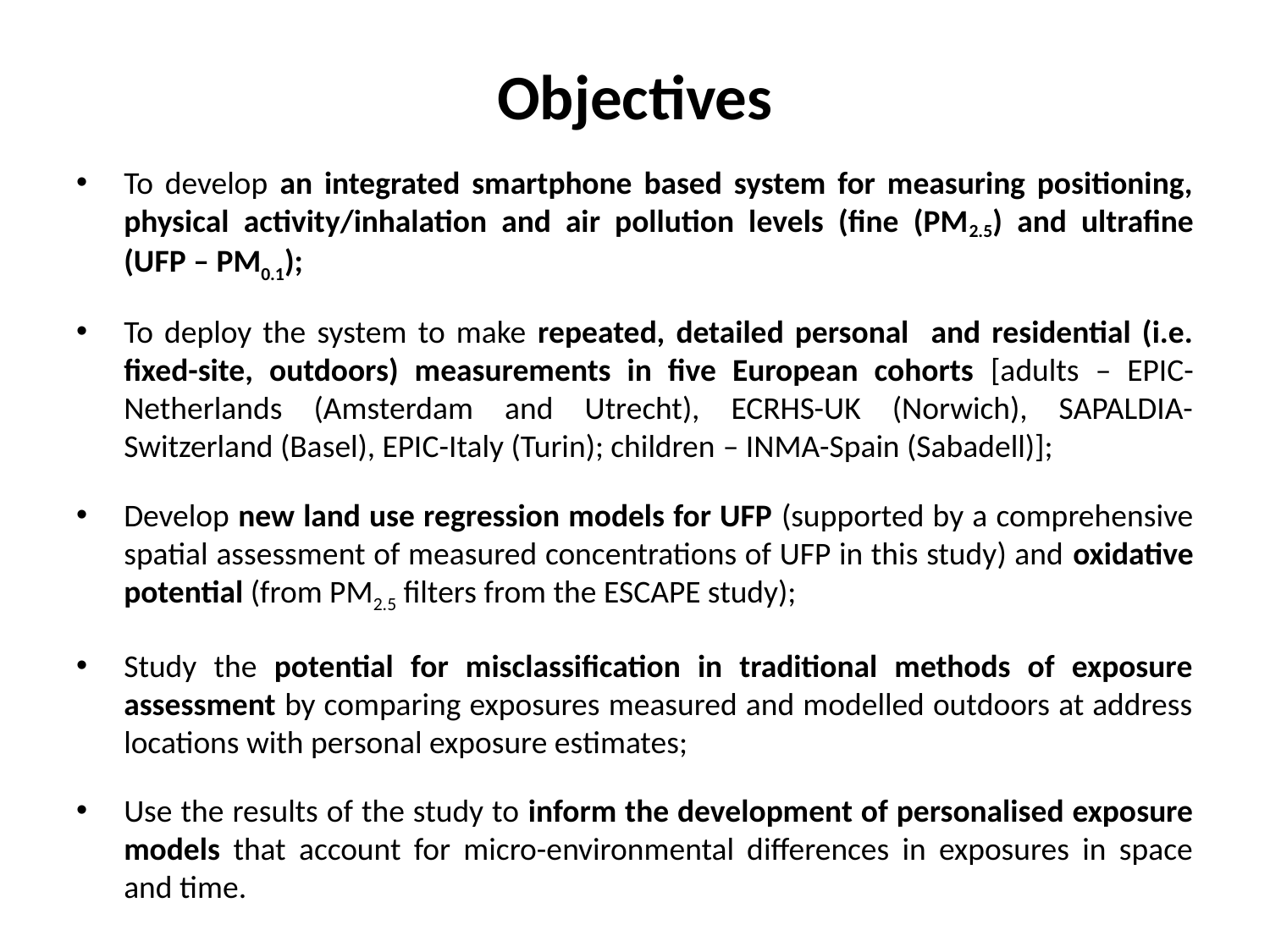

# Objectives
To develop an integrated smartphone based system for measuring positioning, physical activity/inhalation and air pollution levels (fine (PM2.5) and ultrafine (UFP – PM0.1);
To deploy the system to make repeated, detailed personal  and residential (i.e. fixed-site, outdoors) measurements in five European cohorts [adults – EPIC-Netherlands (Amsterdam and Utrecht), ECRHS-UK (Norwich), SAPALDIA-Switzerland (Basel), EPIC-Italy (Turin); children – INMA-Spain (Sabadell)];
Develop new land use regression models for UFP (supported by a comprehensive spatial assessment of measured concentrations of UFP in this study) and oxidative potential (from PM2.5 filters from the ESCAPE study);
Study the potential for misclassification in traditional methods of exposure assessment by comparing exposures measured and modelled outdoors at address locations with personal exposure estimates;
Use the results of the study to inform the development of personalised exposure models that account for micro-environmental differences in exposures in space and time.